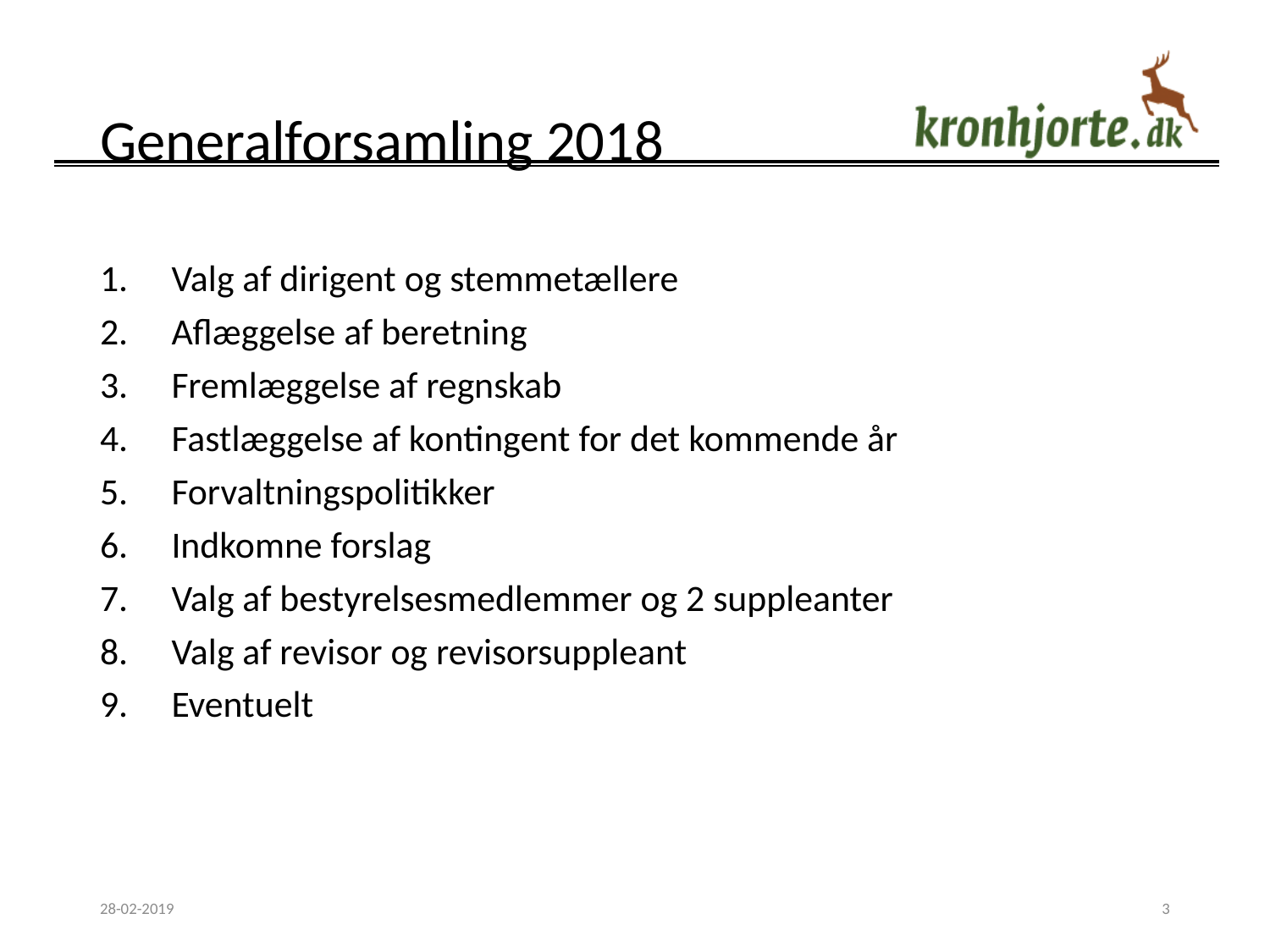

# Generalforsamling 2018
Valg af dirigent og stemmetællere
Aflæggelse af beretning
Fremlæggelse af regnskab
Fastlæggelse af kontingent for det kommende år
Forvaltningspolitikker
Indkomne forslag
Valg af bestyrelsesmedlemmer og 2 suppleanter
Valg af revisor og revisorsuppleant
Eventuelt
28-02-2019
3